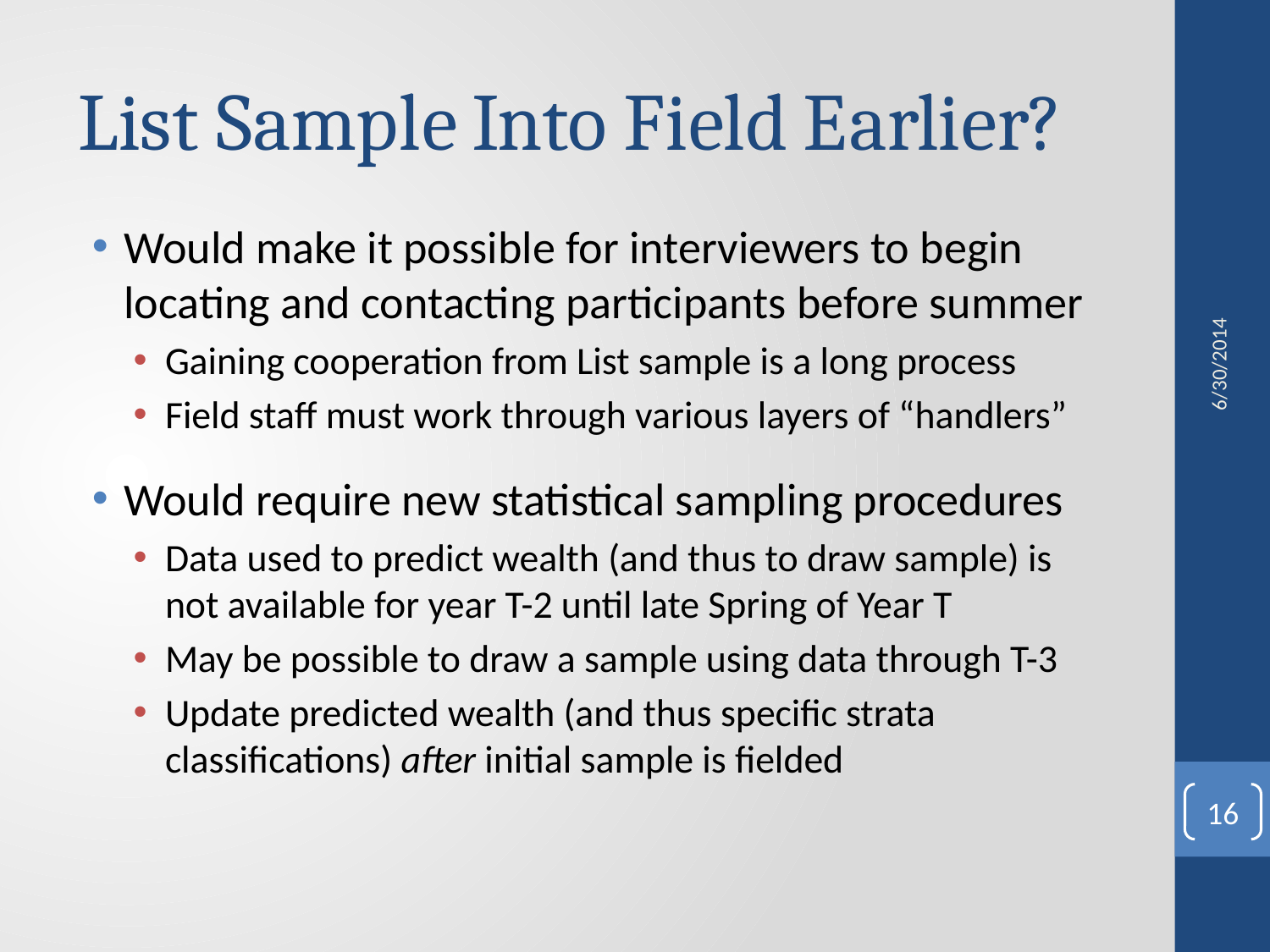

# List Sample Into Field Earlier?
Would make it possible for interviewers to begin locating and contacting participants before summer
Gaining cooperation from List sample is a long process
Field staff must work through various layers of “handlers”

Would require new statistical sampling procedures
Data used to predict wealth (and thus to draw sample) is not available for year T-2 until late Spring of Year T
May be possible to draw a sample using data through T-3
Update predicted wealth (and thus specific strata classifications) after initial sample is fielded

6/30/2014
16